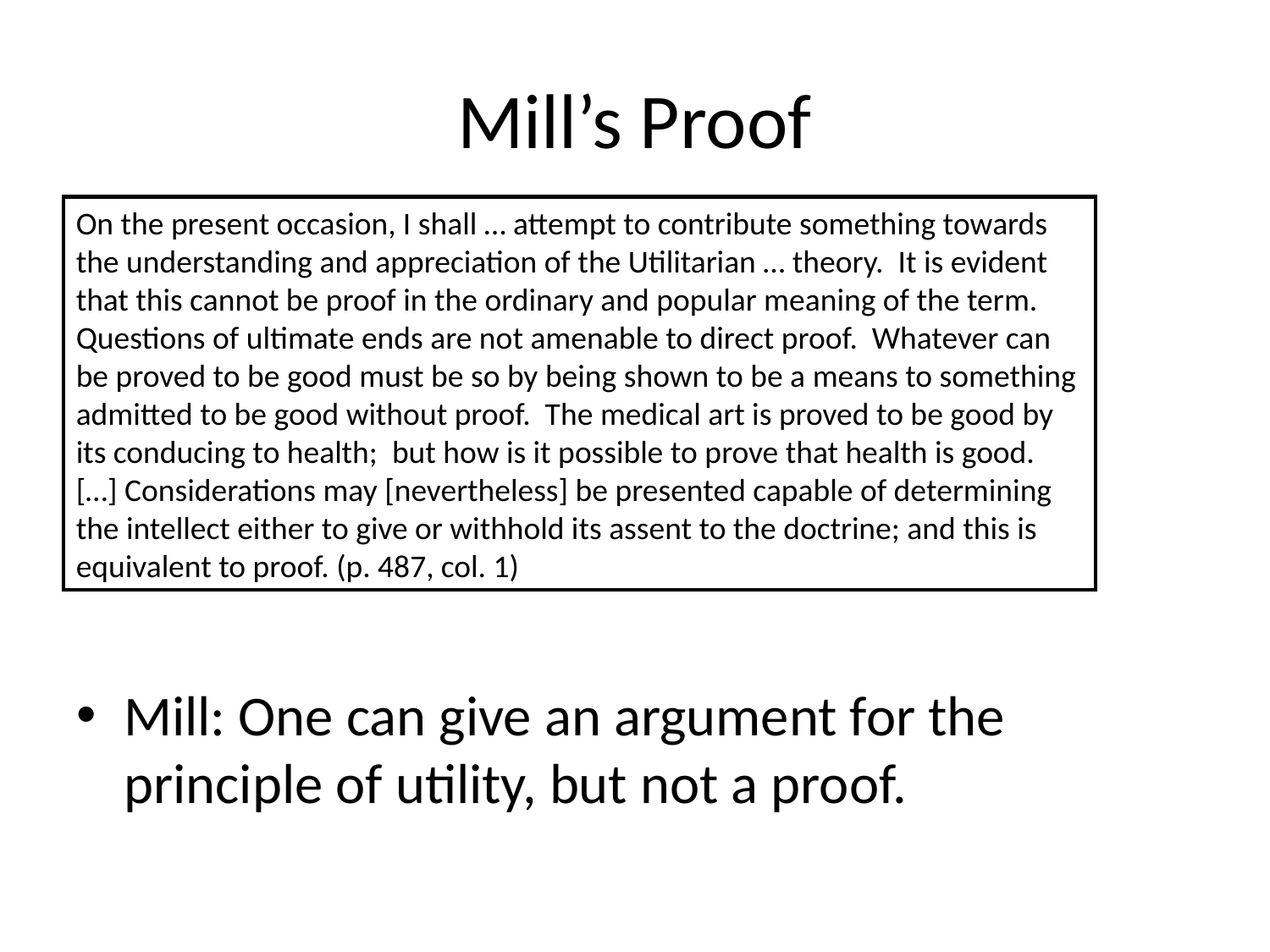

# Mill’s Proof
On the present occasion, I shall … attempt to contribute something towards the understanding and appreciation of the Utilitarian … theory.  It is evident that this cannot be proof in the ordinary and popular meaning of the term.  Questions of ultimate ends are not amenable to direct proof.  Whatever can be proved to be good must be so by being shown to be a means to something admitted to be good without proof.  The medical art is proved to be good by its conducing to health;  but how is it possible to prove that health is good. […] Considerations may [nevertheless] be presented capable of determining the intellect either to give or withhold its assent to the doctrine; and this is equivalent to proof. (p. 487, col. 1)

Mill: One can give an argument for the principle of utility, but not a proof.